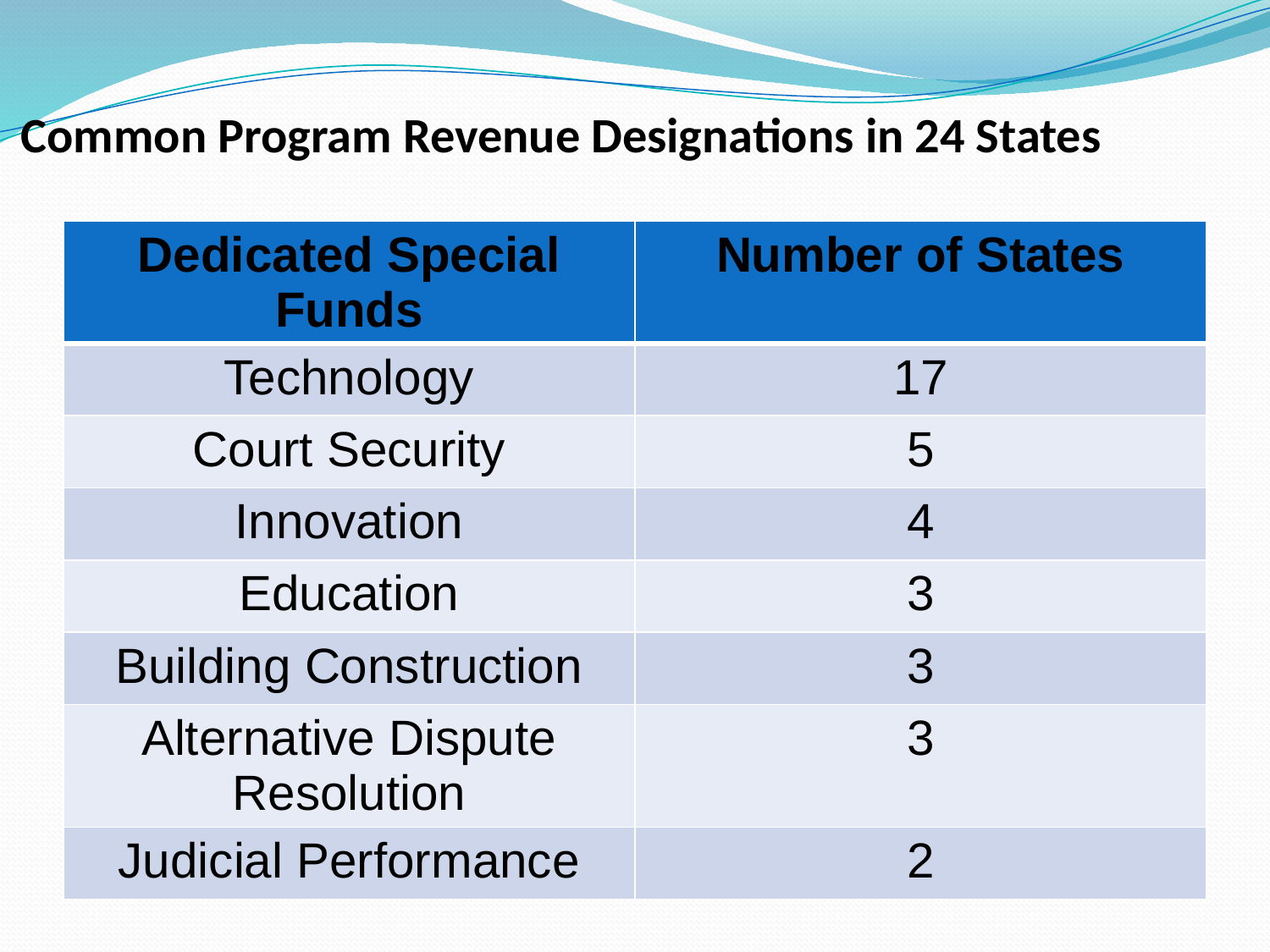

Common Program Revenue Designations in 24 States
| Dedicated Special Funds | Number of States |
| --- | --- |
| Technology | 17 |
| Court Security | 5 |
| Innovation | 4 |
| Education | 3 |
| Building Construction | 3 |
| Alternative Dispute Resolution | 3 |
| Judicial Performance | 2 |